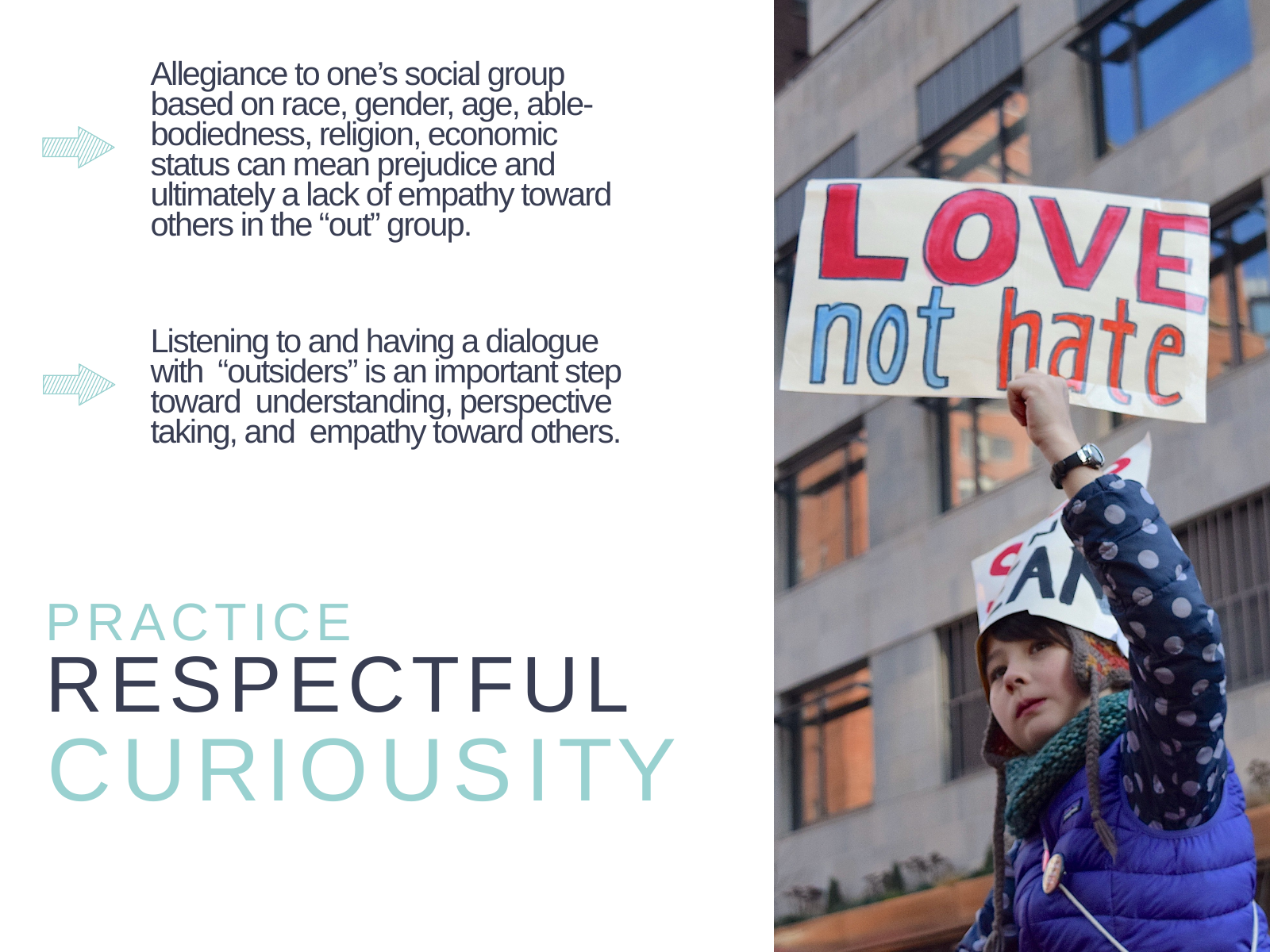

Allegiance to one’s social group based on race, gender, age, able-bodiedness, religion, economic status can mean prejudice and ultimately a lack of empathy toward others in the “out” group.

Listening to and having a dialogue with  “outsiders” is an important step toward  understanding, perspective taking, and  empathy toward others.

PRACTICE
RESPECTFUL
CURIOUSITY